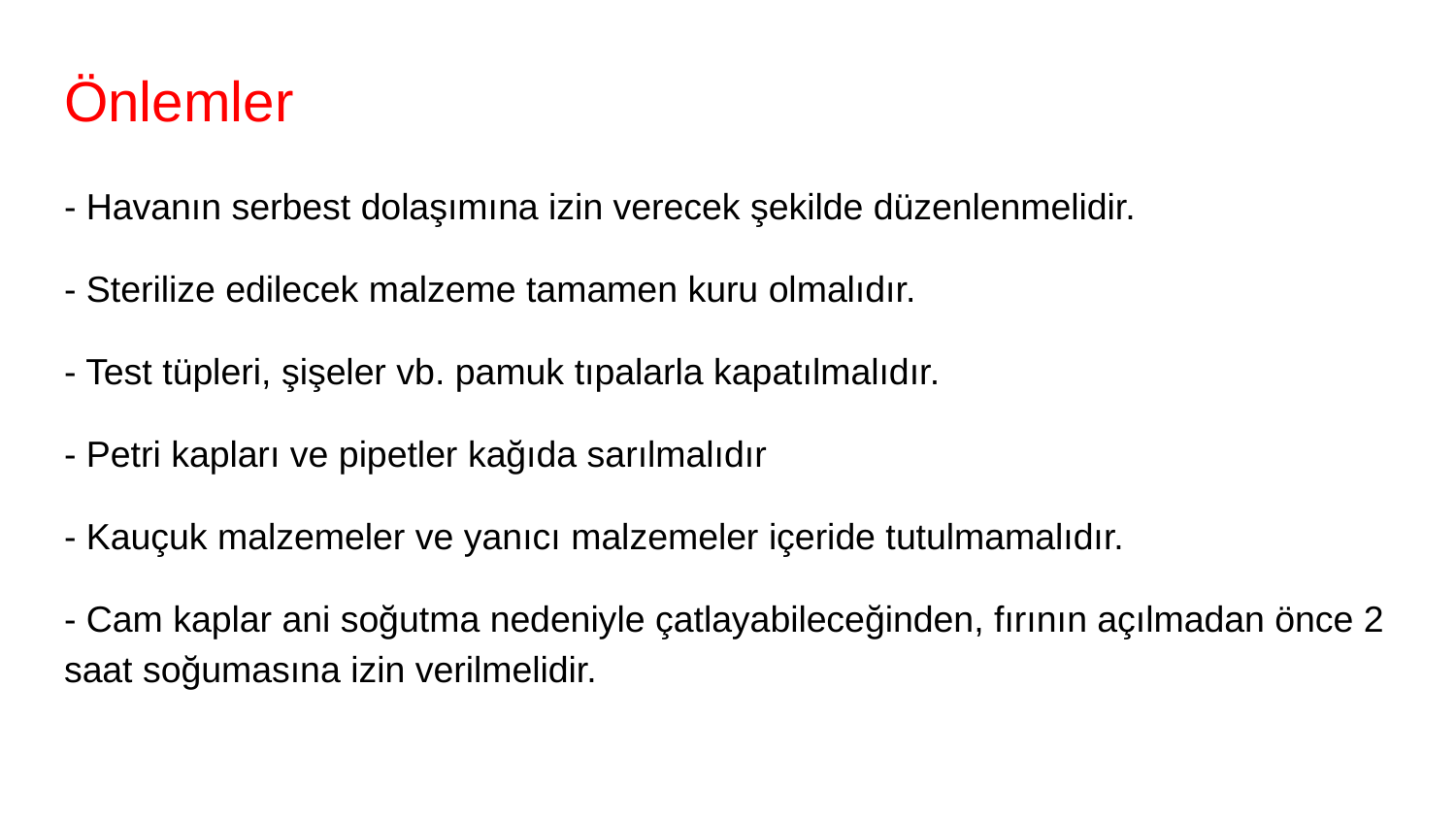

# Önlemler
- Havanın serbest dolaşımına izin verecek şekilde düzenlenmelidir.
- Sterilize edilecek malzeme tamamen kuru olmalıdır.
- Test tüpleri, şişeler vb. pamuk tıpalarla kapatılmalıdır.
- Petri kapları ve pipetler kağıda sarılmalıdır
- Kauçuk malzemeler ve yanıcı malzemeler içeride tutulmamalıdır.
- Cam kaplar ani soğutma nedeniyle çatlayabileceğinden, fırının açılmadan önce 2 saat soğumasına izin verilmelidir.